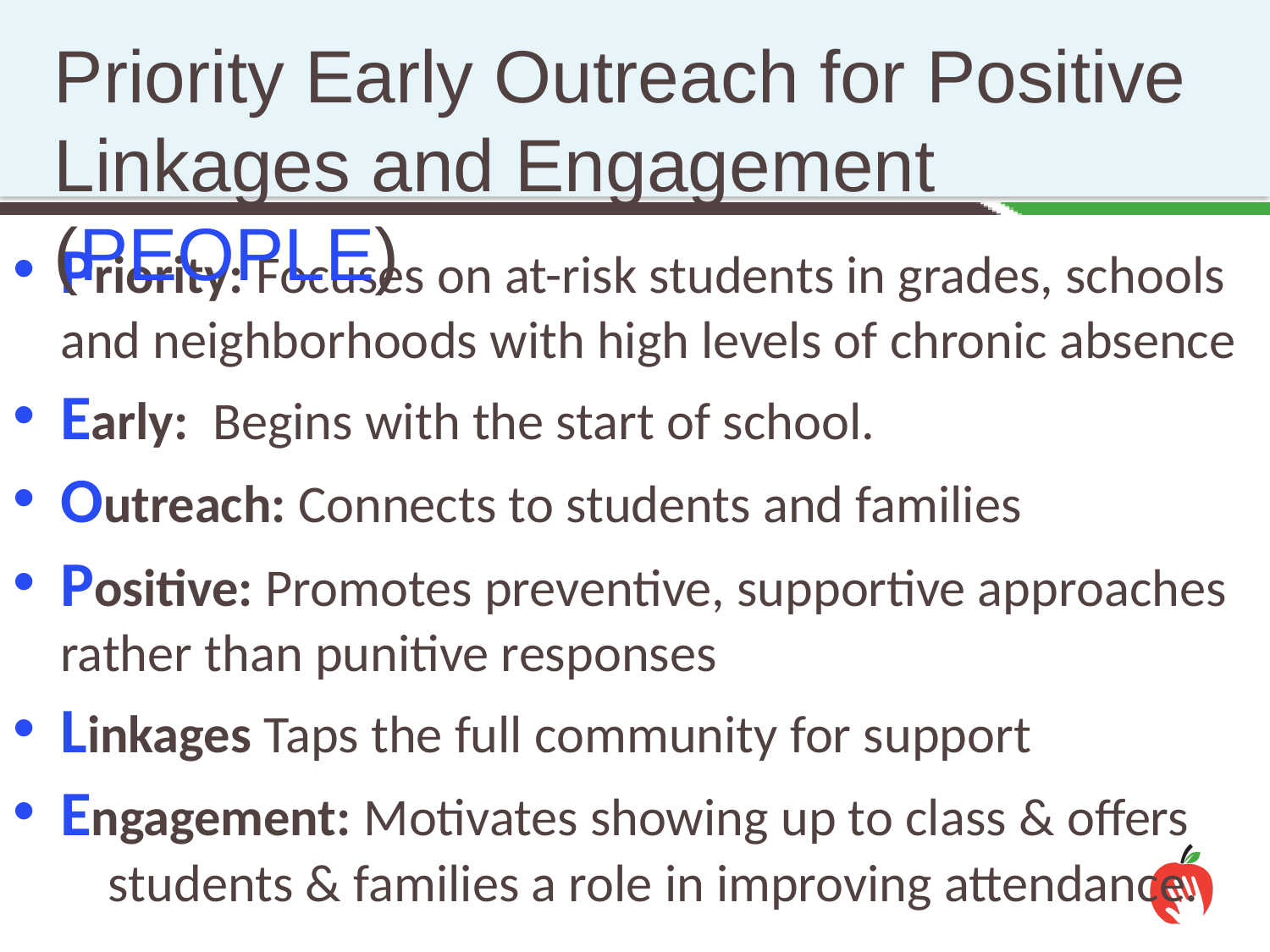

Priority Early Outreach for Positive Linkages and Engagement (PEOPLE)
Priority: Focuses on at-risk students in grades, schools and neighborhoods with high levels of chronic absence
Early:  Begins with the start of school.
Outreach: Connects to students and families
Positive: Promotes preventive, supportive approaches rather than punitive responses
Linkages Taps the full community for support
Engagement: Motivates showing up to class & offers         students & families a role in improving attendance.